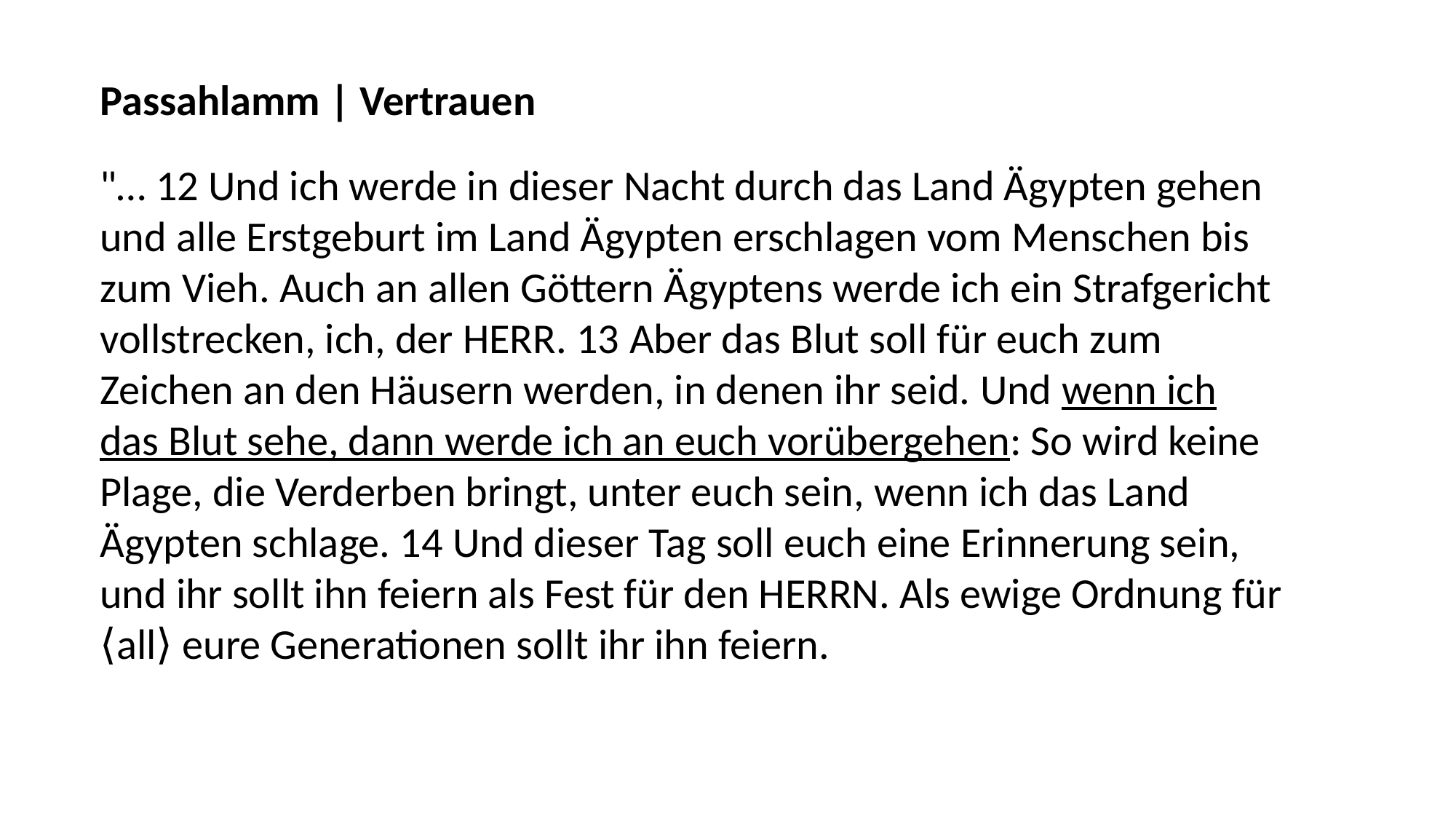

Passahlamm | Vertrauen
"… 12 Und ich werde in dieser Nacht durch das Land Ägypten gehen und alle Erstgeburt im Land Ägypten erschlagen vom Menschen bis zum Vieh. Auch an allen Göttern Ägyptens werde ich ein Strafgericht vollstrecken, ich, der HERR. 13 Aber das Blut soll für euch zum Zeichen an den Häusern werden, in denen ihr seid. Und wenn ich das Blut sehe, dann werde ich an euch vorübergehen: So wird keine Plage, die Verderben bringt, unter euch sein, wenn ich das Land Ägypten schlage. 14 Und dieser Tag soll euch eine Erinnerung sein, und ihr sollt ihn feiern als Fest für den HERRN. Als ewige Ordnung für ⟨all⟩ eure Generationen sollt ihr ihn feiern.